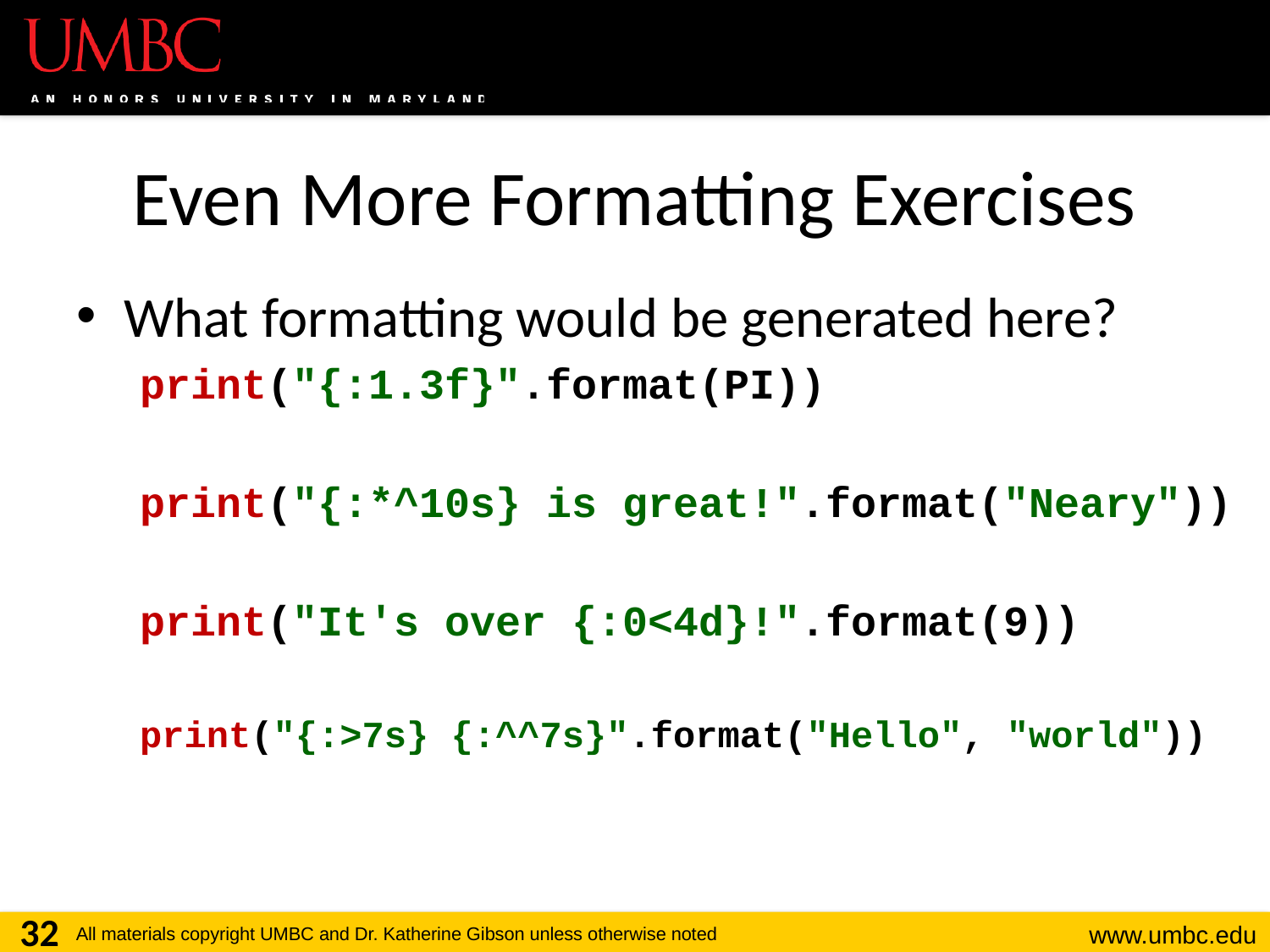

# Even More Formatting Exercises
What formatting would be generated here?
print("{:1.3f}".format(PI))

print("{:*^10s} is great!".format("Neary"))

print("It's over {:0<4d}!".format(9))

print("{:>7s} {:^^7s}".format("Hello", "world"))
32